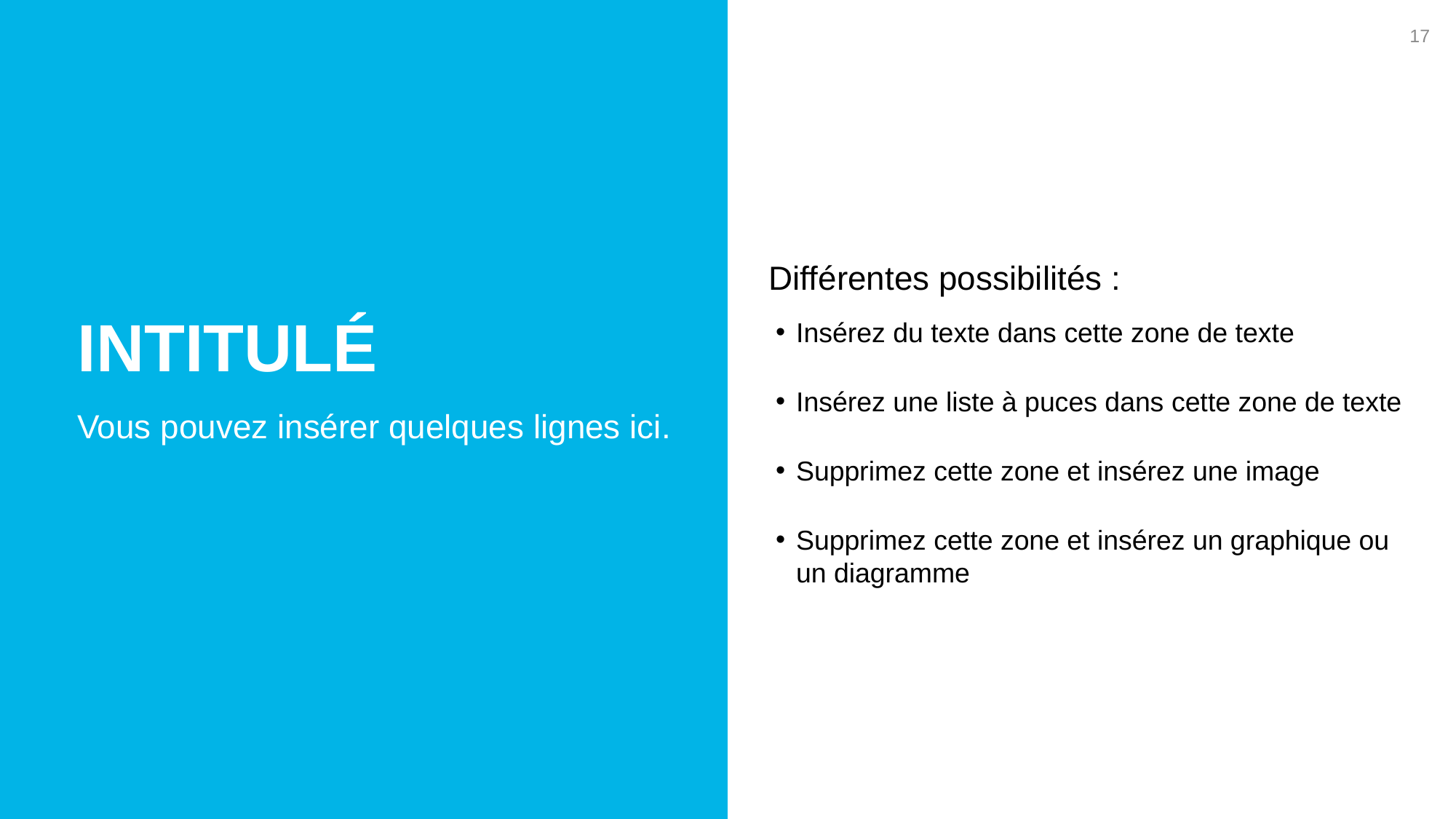

17
Intitulé
Différentes possibilités :
Insérez du texte dans cette zone de texte
Insérez une liste à puces dans cette zone de texte
Supprimez cette zone et insérez une image
Supprimez cette zone et insérez un graphique ou un diagramme
Vous pouvez insérer quelques lignes ici.